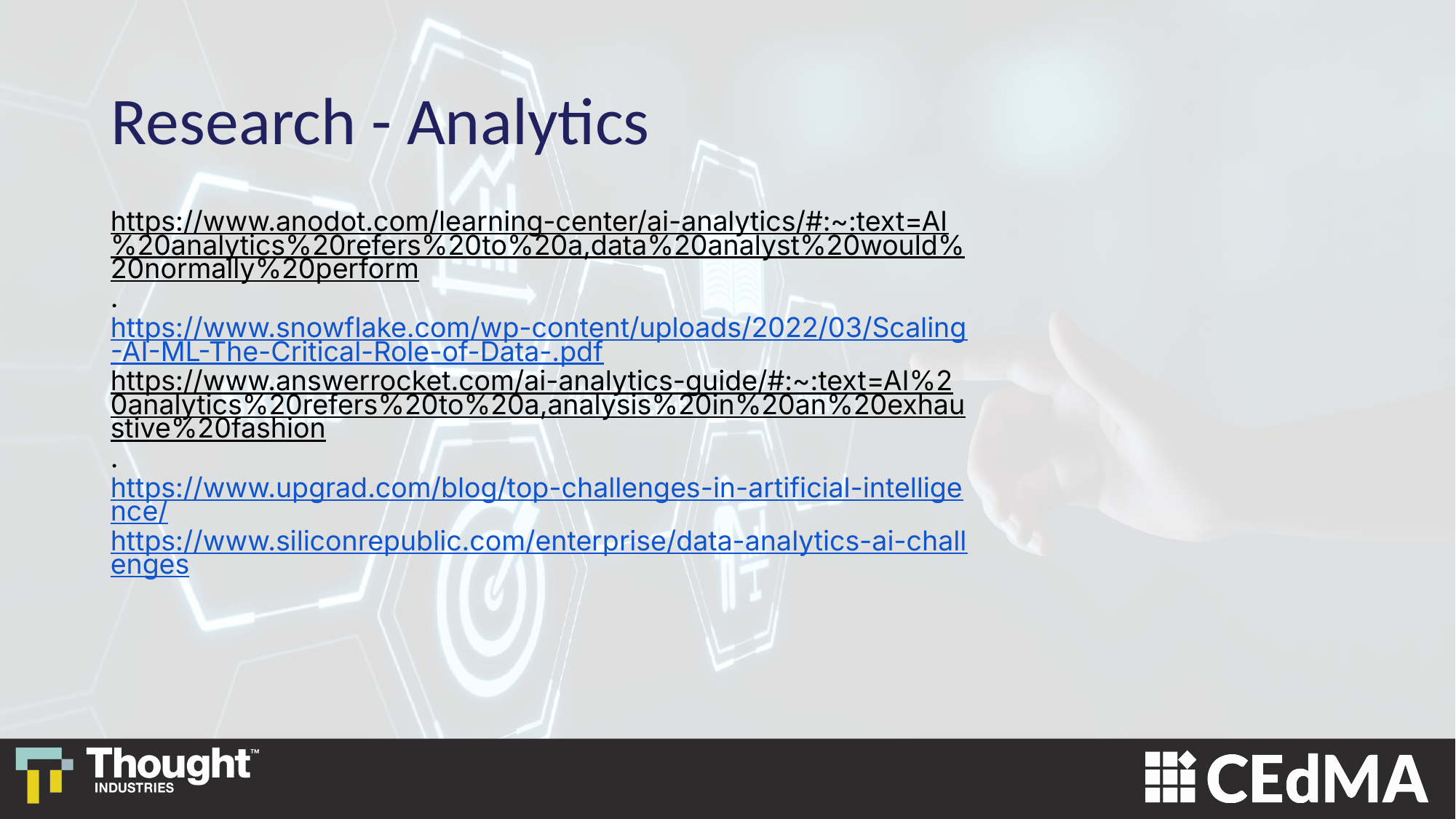

# Research - Analytics
https://www.anodot.com/learning-center/ai-analytics/#:~:text=AI%20analytics%20refers%20to%20a,data%20analyst%20would%20normally%20perform.
https://www.snowflake.com/wp-content/uploads/2022/03/Scaling-AI-ML-The-Critical-Role-of-Data-.pdf
https://www.answerrocket.com/ai-analytics-guide/#:~:text=AI%20analytics%20refers%20to%20a,analysis%20in%20an%20exhaustive%20fashion.
https://www.upgrad.com/blog/top-challenges-in-artificial-intelligence/
https://www.siliconrepublic.com/enterprise/data-analytics-ai-challenges